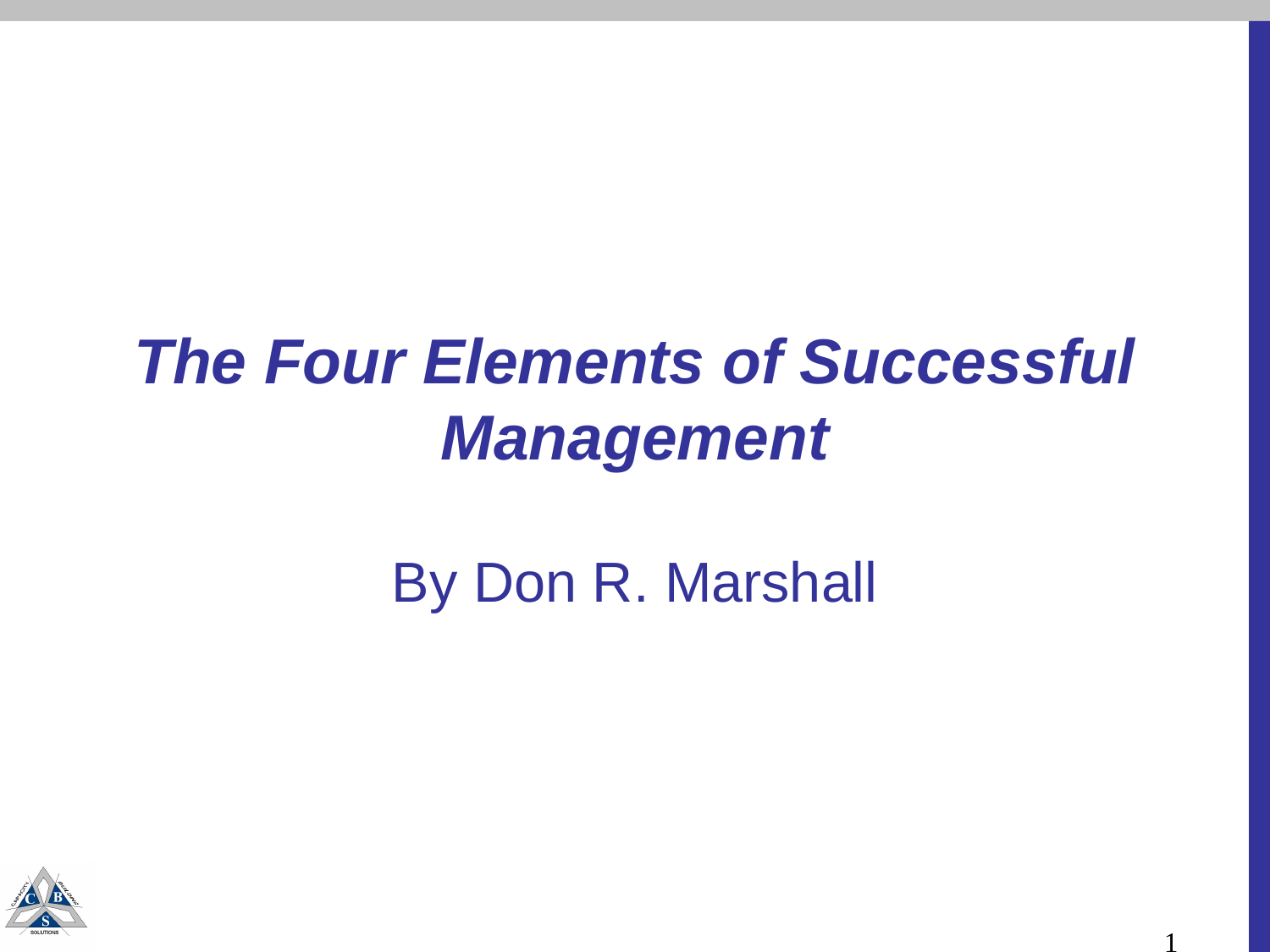

# The Four Elements of Successful Management
By Don R. Marshall